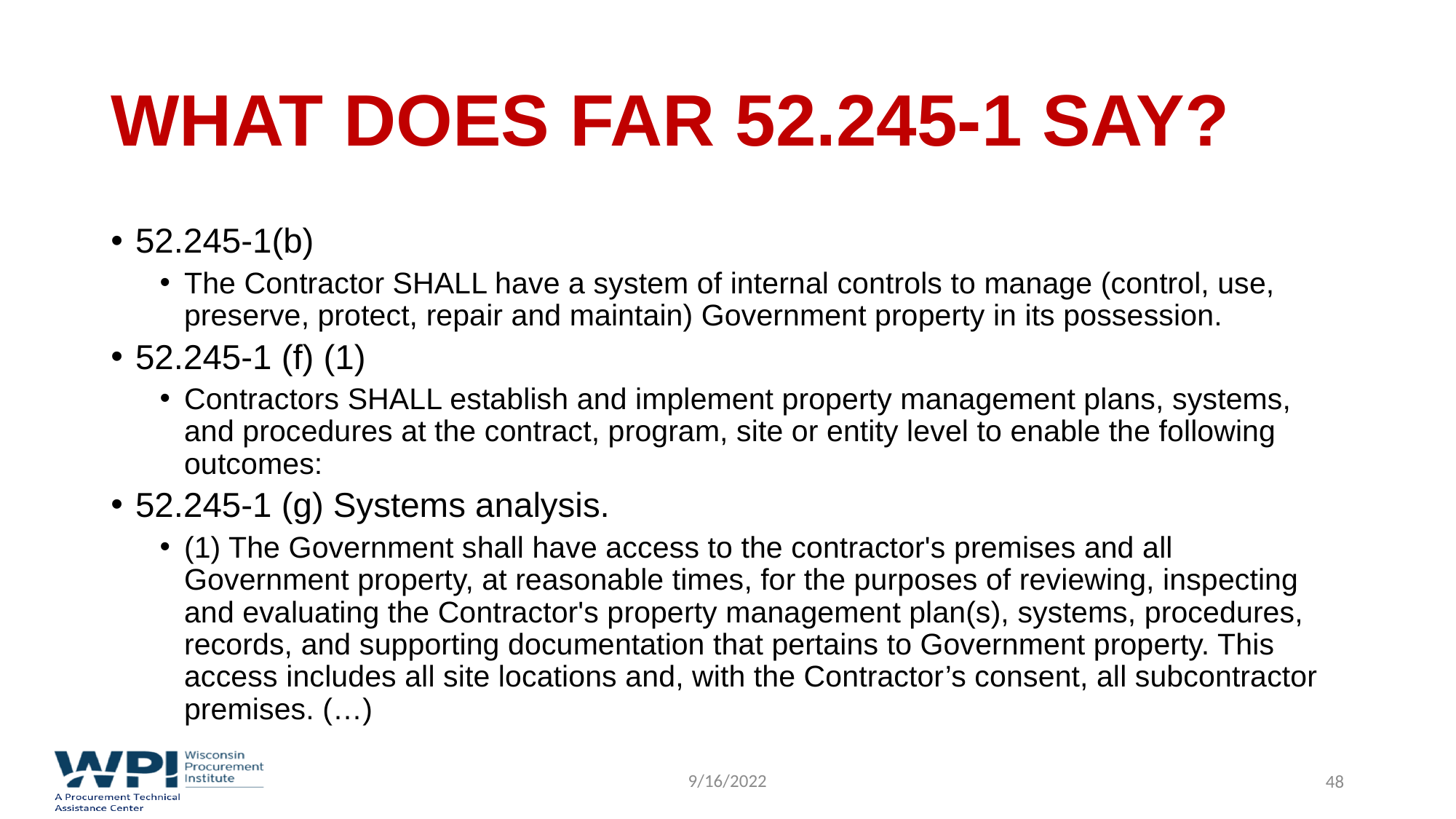

# What does FAR 52.245-1 say?
52.245-1(b)
The Contractor SHALL have a system of internal controls to manage (control, use, preserve, protect, repair and maintain) Government property in its possession.
52.245-1 (f) (1)
Contractors SHALL establish and implement property management plans, systems, and procedures at the contract, program, site or entity level to enable the following outcomes:
52.245-1 (g) Systems analysis.
(1) The Government shall have access to the contractor's premises and all Government property, at reasonable times, for the purposes of reviewing, inspecting and evaluating the Contractor's property management plan(s), systems, procedures, records, and supporting documentation that pertains to Government property. This access includes all site locations and, with the Contractor’s consent, all subcontractor premises. (…)
9/16/2022
48